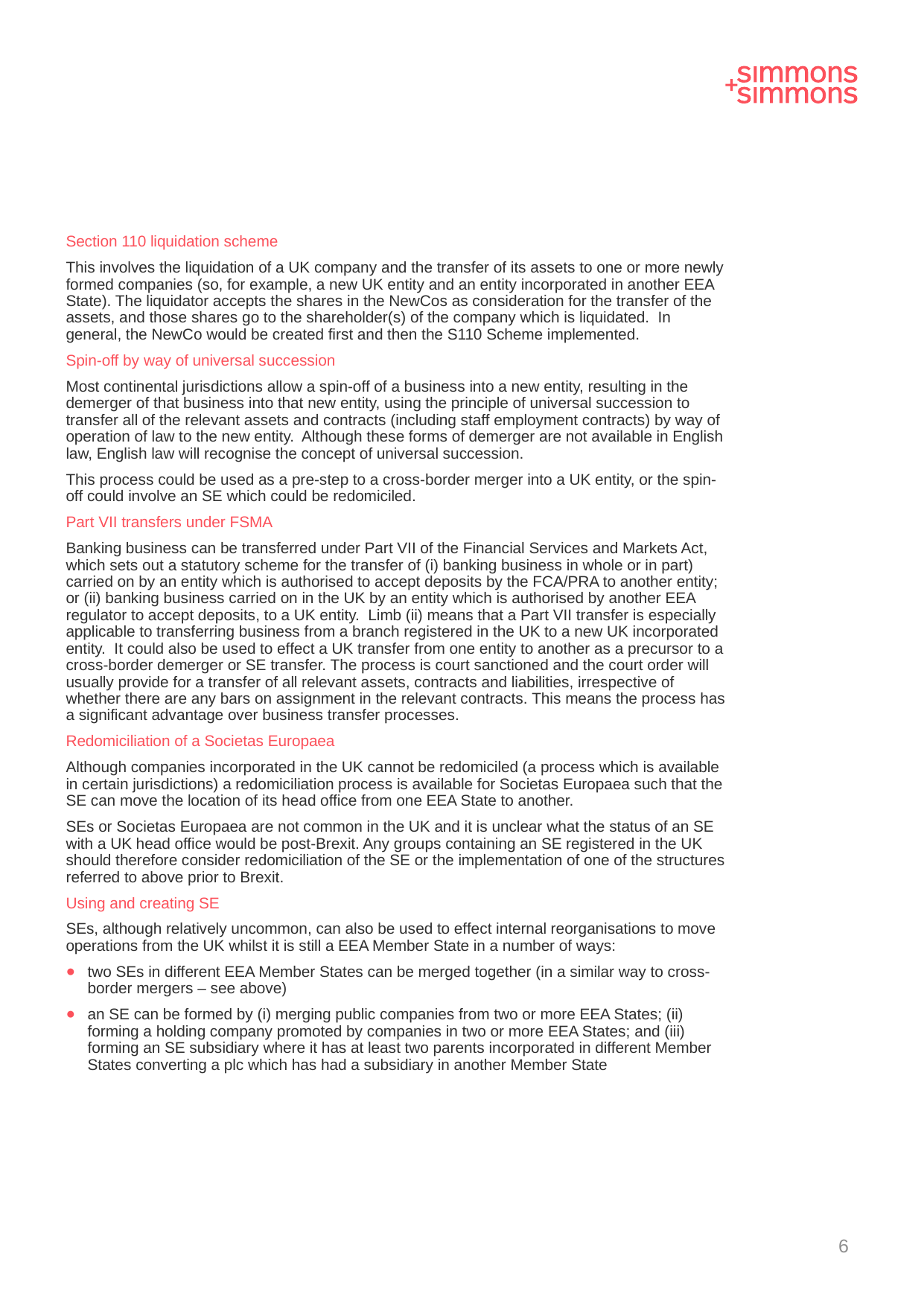

Section 110 liquidation scheme
This involves the liquidation of a UK company and the transfer of its assets to one or more newly formed companies (so, for example, a new UK entity and an entity incorporated in another EEA State). The liquidator accepts the shares in the NewCos as consideration for the transfer of the assets, and those shares go to the shareholder(s) of the company which is liquidated.  In general, the NewCo would be created first and then the S110 Scheme implemented.
Spin-off by way of universal succession
Most continental jurisdictions allow a spin-off of a business into a new entity, resulting in the demerger of that business into that new entity, using the principle of universal succession to transfer all of the relevant assets and contracts (including staff employment contracts) by way of operation of law to the new entity.  Although these forms of demerger are not available in English law, English law will recognise the concept of universal succession.
This process could be used as a pre-step to a cross-border merger into a UK entity, or the spin-off could involve an SE which could be redomiciled.
Part VII transfers under FSMA
Banking business can be transferred under Part VII of the Financial Services and Markets Act, which sets out a statutory scheme for the transfer of (i) banking business in whole or in part) carried on by an entity which is authorised to accept deposits by the FCA/PRA to another entity; or (ii) banking business carried on in the UK by an entity which is authorised by another EEA regulator to accept deposits, to a UK entity.  Limb (ii) means that a Part VII transfer is especially applicable to transferring business from a branch registered in the UK to a new UK incorporated entity.  It could also be used to effect a UK transfer from one entity to another as a precursor to a cross-border demerger or SE transfer. The process is court sanctioned and the court order will usually provide for a transfer of all relevant assets, contracts and liabilities, irrespective of whether there are any bars on assignment in the relevant contracts. This means the process has a significant advantage over business transfer processes.
Redomiciliation of a Societas Europaea
Although companies incorporated in the UK cannot be redomiciled (a process which is available in certain jurisdictions) a redomiciliation process is available for Societas Europaea such that the SE can move the location of its head office from one EEA State to another.
SEs or Societas Europaea are not common in the UK and it is unclear what the status of an SE with a UK head office would be post-Brexit. Any groups containing an SE registered in the UK should therefore consider redomiciliation of the SE or the implementation of one of the structures referred to above prior to Brexit.
Using and creating SE
SEs, although relatively uncommon, can also be used to effect internal reorganisations to move operations from the UK whilst it is still a EEA Member State in a number of ways:
two SEs in different EEA Member States can be merged together (in a similar way to cross-border mergers – see above)
an SE can be formed by (i) merging public companies from two or more EEA States; (ii) forming a holding company promoted by companies in two or more EEA States; and (iii) forming an SE subsidiary where it has at least two parents incorporated in different Member States converting a plc which has had a subsidiary in another Member State

6